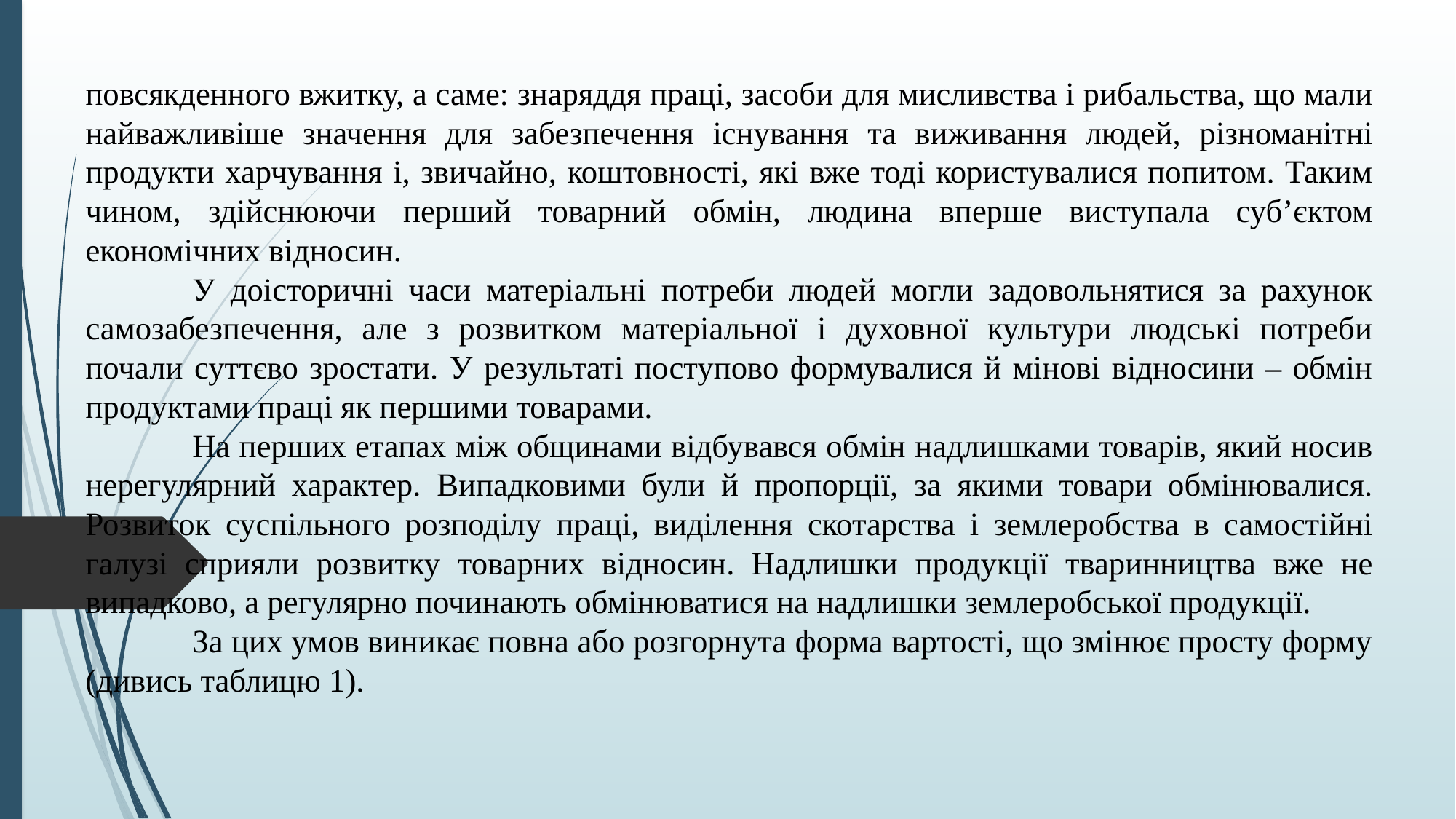

повсякденного вжитку, а саме: знаряддя праці, засоби для мисливства і рибальства, що мали найважливіше значення для забезпечення існування та виживання людей, різноманітні продукти харчування і, звичайно, коштовності, які вже тоді користувалися попитом. Таким чином, здійснюючи перший товарний обмін, людина вперше виступала суб’єктом економічних відносин.
	У доісторичні часи матеріальні потреби людей могли задовольнятися за рахунок самозабезпечення, але з розвитком матеріальної і духовної культури людські потреби почали суттєво зростати. У результаті поступово формувалися й мінові відносини – обмін продуктами праці як першими товарами.
	На перших етапах між общинами відбувався обмін надлишками товарів, який носив нерегулярний характер. Випадковими були й пропорції, за якими товари обмінювалися. Розвиток суспільного розподілу праці, виділення скотарства і землеробства в самостійні галузі сприяли розвитку товарних відносин. Надлишки продукції тваринництва вже не випадково, а регулярно починають обмінюватися на надлишки землеробської продукції.
	За цих умов виникає повна або розгорнута форма вартості, що змінює просту форму (дивись таблицю 1).